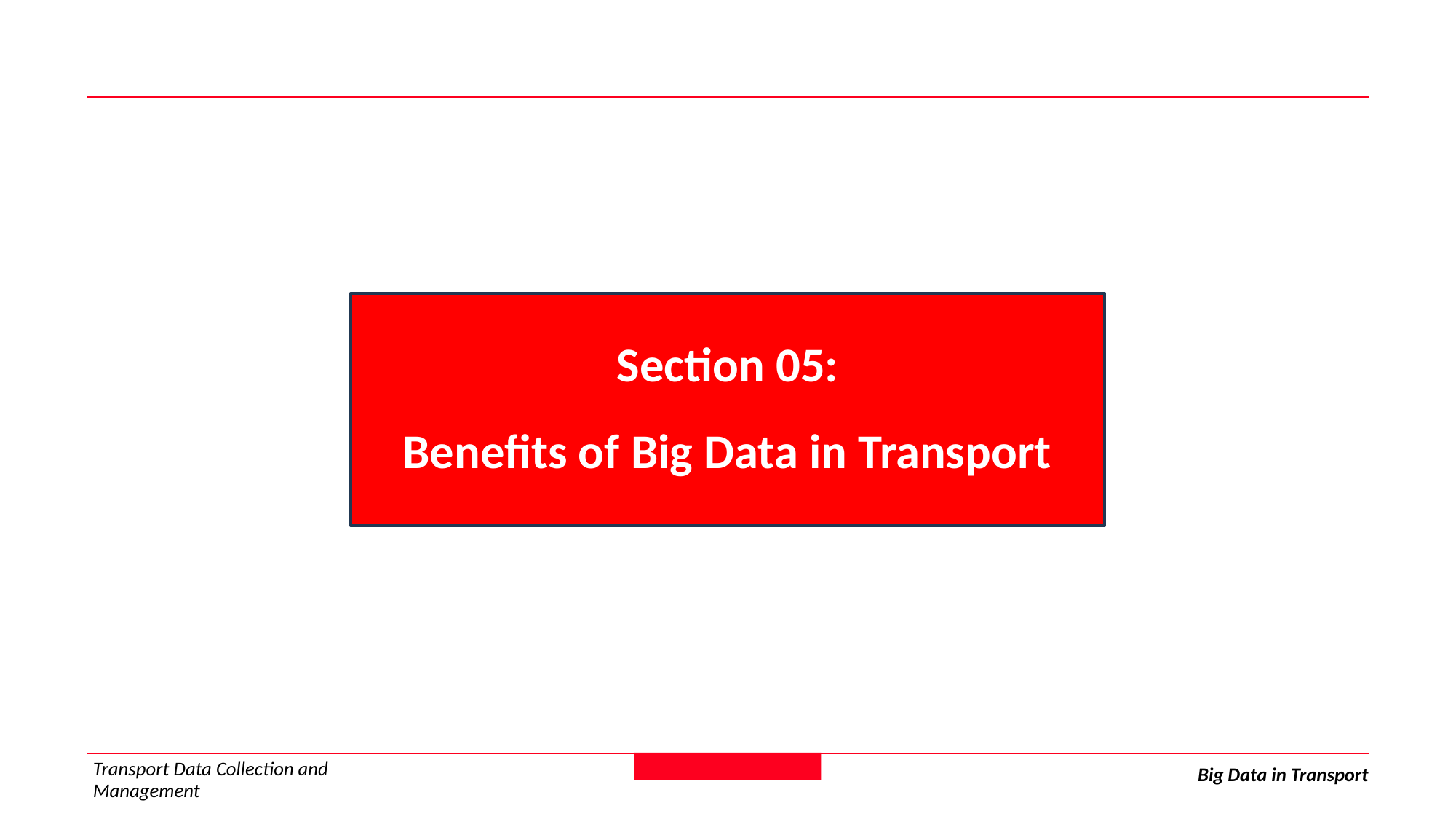

Section 05:
Benefits of Big Data in Transport
Transport Data Collection and Management
Big Data in Transport